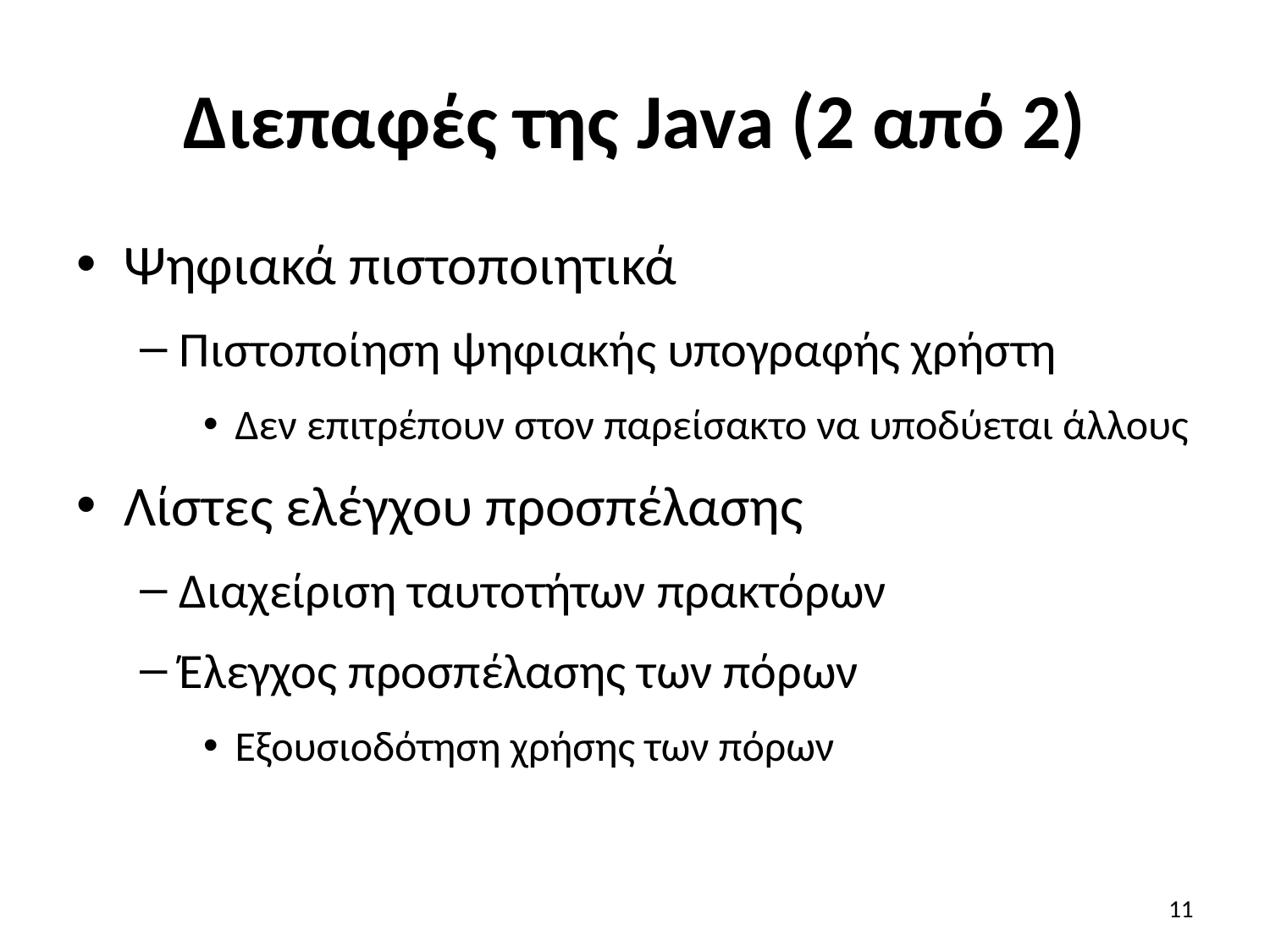

# Διεπαφές της Java (2 από 2)
Ψηφιακά πιστοποιητικά
Πιστοποίηση ψηφιακής υπογραφής χρήστη
Δεν επιτρέπουν στον παρείσακτο να υποδύεται άλλους
Λίστες ελέγχου προσπέλασης
Διαχείριση ταυτοτήτων πρακτόρων
Έλεγχος προσπέλασης των πόρων
Εξουσιοδότηση χρήσης των πόρων
11